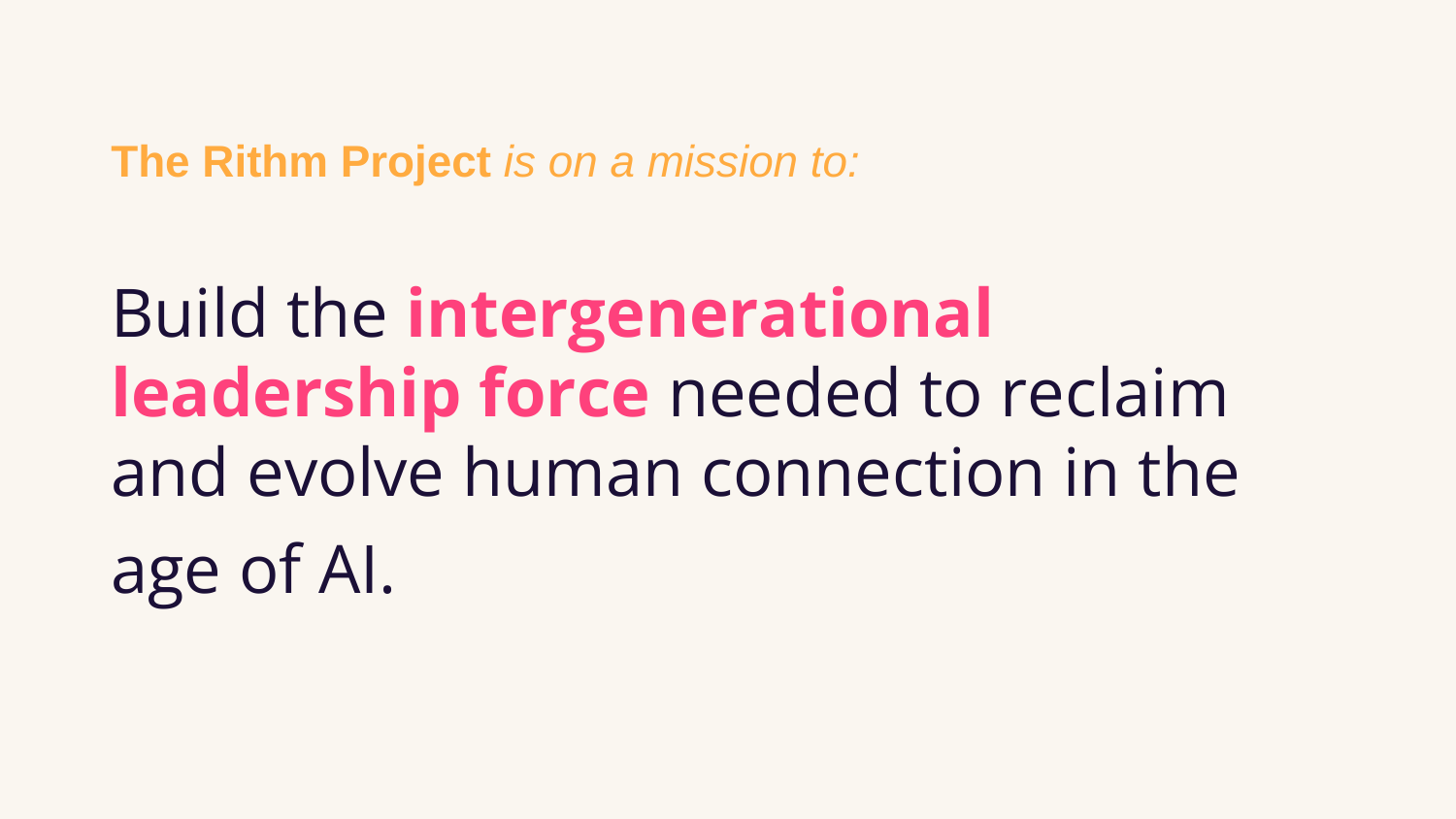

The Rithm Project is on a mission to:

Build the intergenerational leadership force needed to reclaim and evolve human connection in the age of AI.